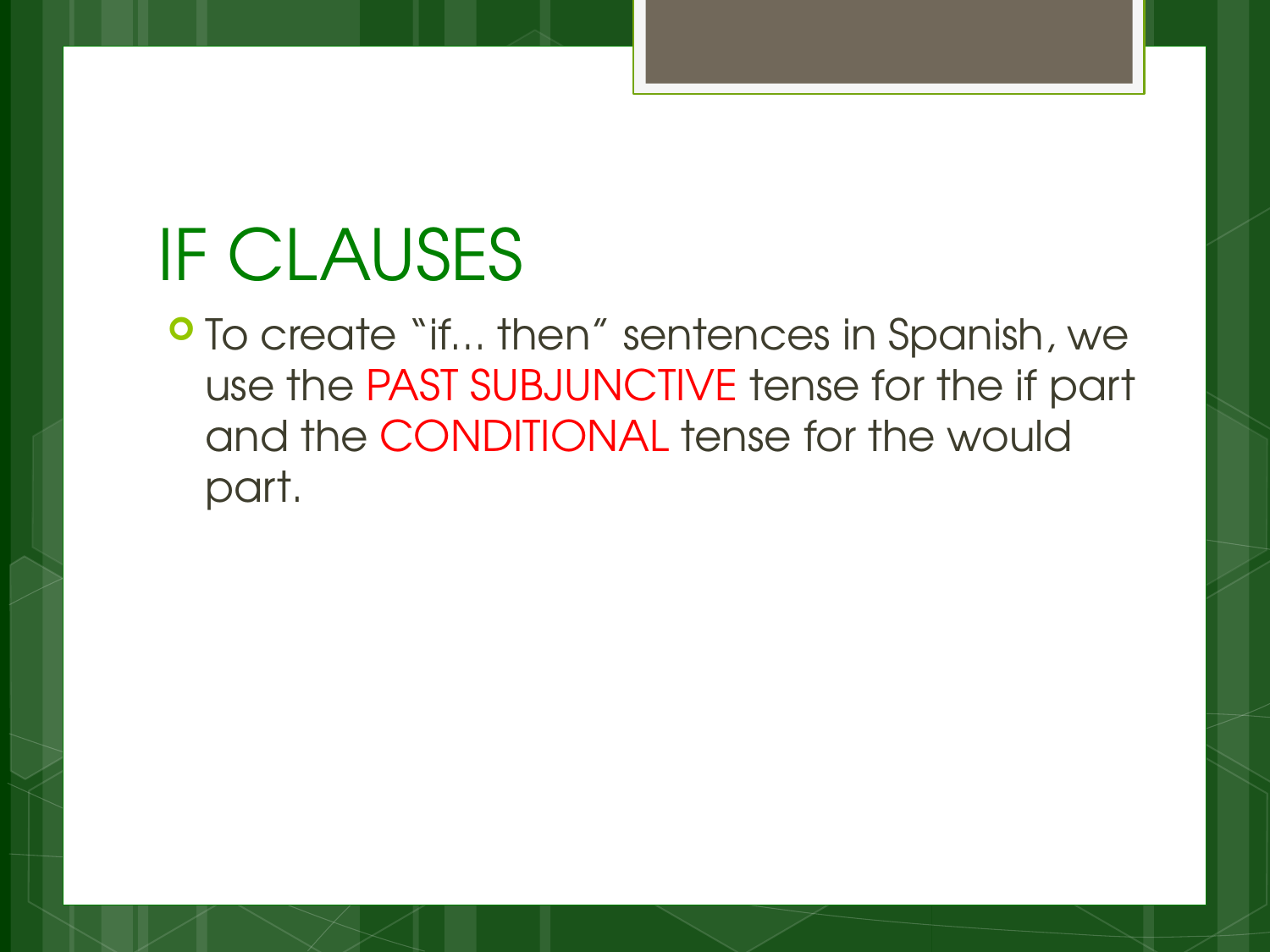

# IF CLAUSES
To create “if… then” sentences in Spanish, we use the PAST SUBJUNCTIVE tense for the if part and the CONDITIONAL tense for the would part.